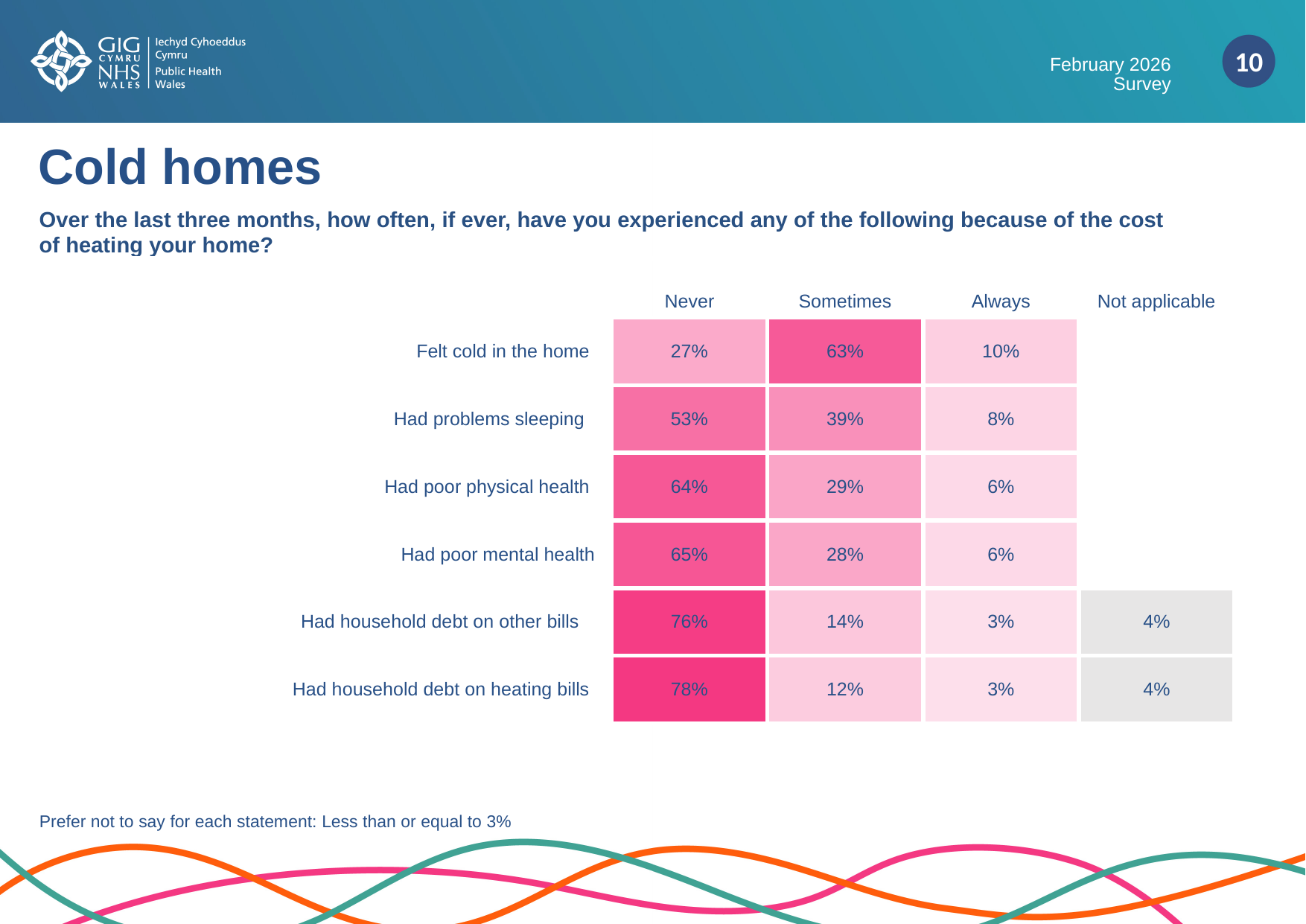

February 2026 Survey
Cold homes
Over the last three months, how often, if ever, have you experienced any of the following because of the cost of heating your home?
|  | Never | Sometimes | Always | Not applicable |
| --- | --- | --- | --- | --- |
| Felt cold in the home | 27% | 63% | 10% |  |
| Had problems sleeping | 53% | 39% | 8% |  |
| Had poor physical health | 64% | 29% | 6% |  |
| Had poor mental health | 65% | 28% | 6% |  |
| Had household debt on other bills | 76% | 14% | 3% | 4% |
| Had household debt on heating bills | 78% | 12% | 3% | 4% |
Prefer not to say for each statement: Less than or equal to 3%